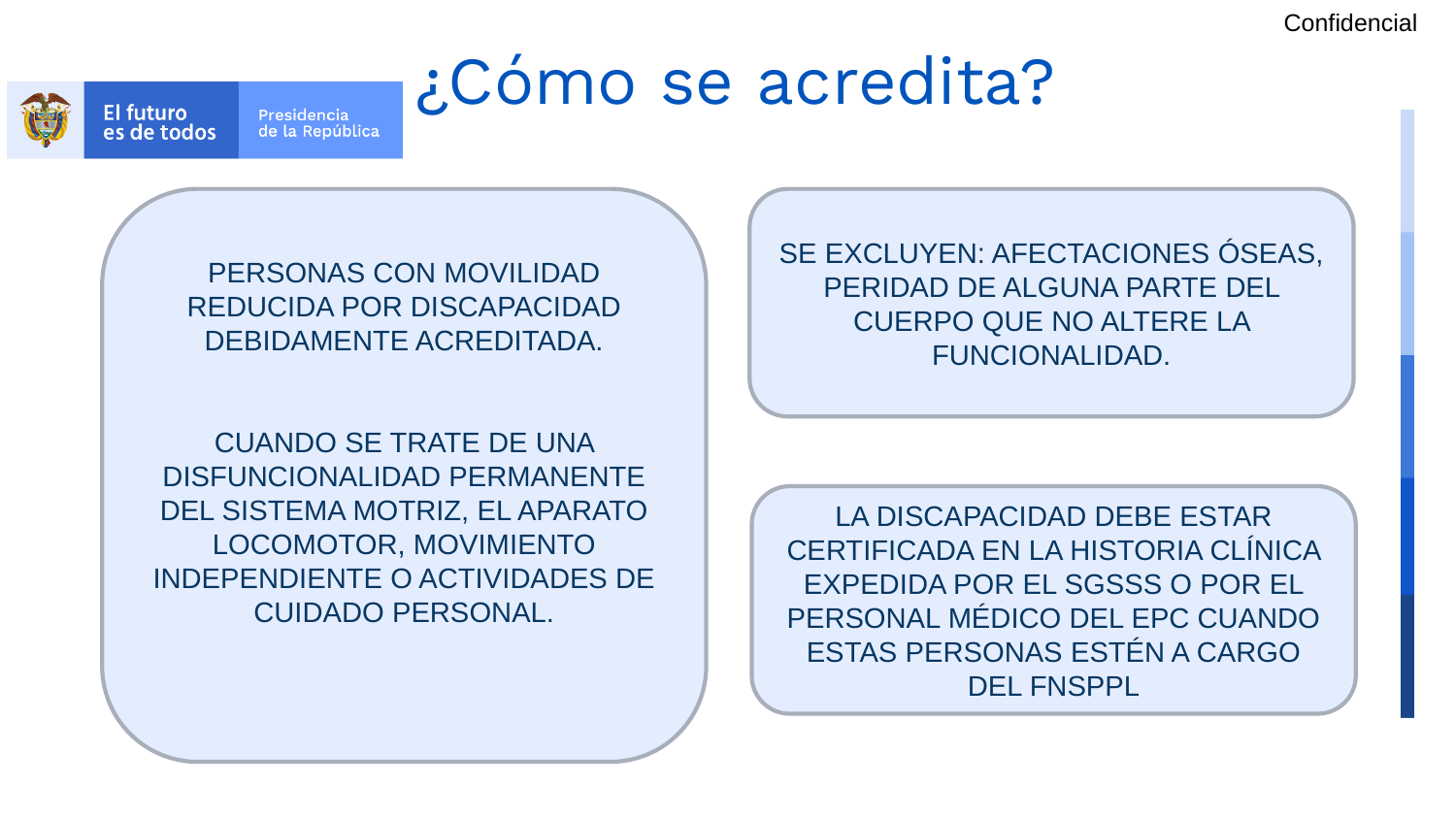

# ¿Cómo se acredita?
PERSONAS CON MOVILIDAD REDUCIDA POR DISCAPACIDAD DEBIDAMENTE ACREDITADA.

CUANDO SE TRATE DE UNA DISFUNCIONALIDAD PERMANENTE DEL SISTEMA MOTRIZ, EL APARATO LOCOMOTOR, MOVIMIENTO INDEPENDIENTE O ACTIVIDADES DE CUIDADO PERSONAL.

SE EXCLUYEN: AFECTACIONES ÓSEAS, PERIDAD DE ALGUNA PARTE DEL CUERPO QUE NO ALTERE LA FUNCIONALIDAD.
LA DISCAPACIDAD DEBE ESTAR CERTIFICADA EN LA HISTORIA CLÍNICA EXPEDIDA POR EL SGSSS O POR EL PERSONAL MÉDICO DEL EPC CUANDO ESTAS PERSONAS ESTÉN A CARGO DEL FNSPPL